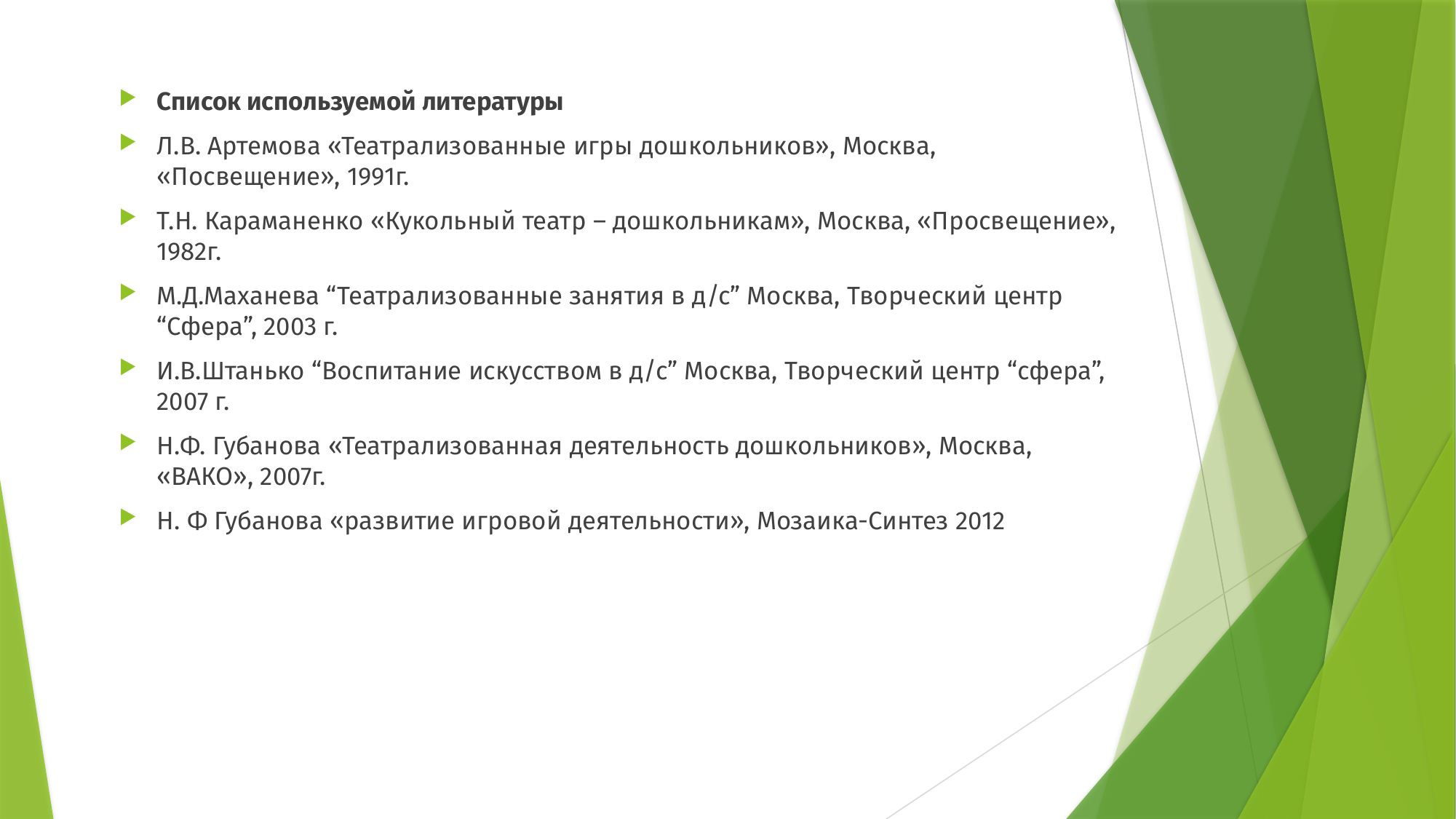

Список используемой литературы
Л.В. Артемова «Театрализованные игры дошкольников», Москва, «Посвещение», 1991г.
Т.Н. Караманенко «Кукольный театр – дошкольникам», Москва, «Просвещение», 1982г.
М.Д.Маханева “Театрализованные занятия в д/с” Москва, Творческий центр “Сфера”, 2003 г.
И.В.Штанько “Воспитание искусством в д/с” Москва, Творческий центр “сфера”, 2007 г.
Н.Ф. Губанова «Театрализованная деятельность дошкольников», Москва, «ВАКО», 2007г.
Н. Ф Губанова «развитие игровой деятельности», Мозаика-Синтез 2012